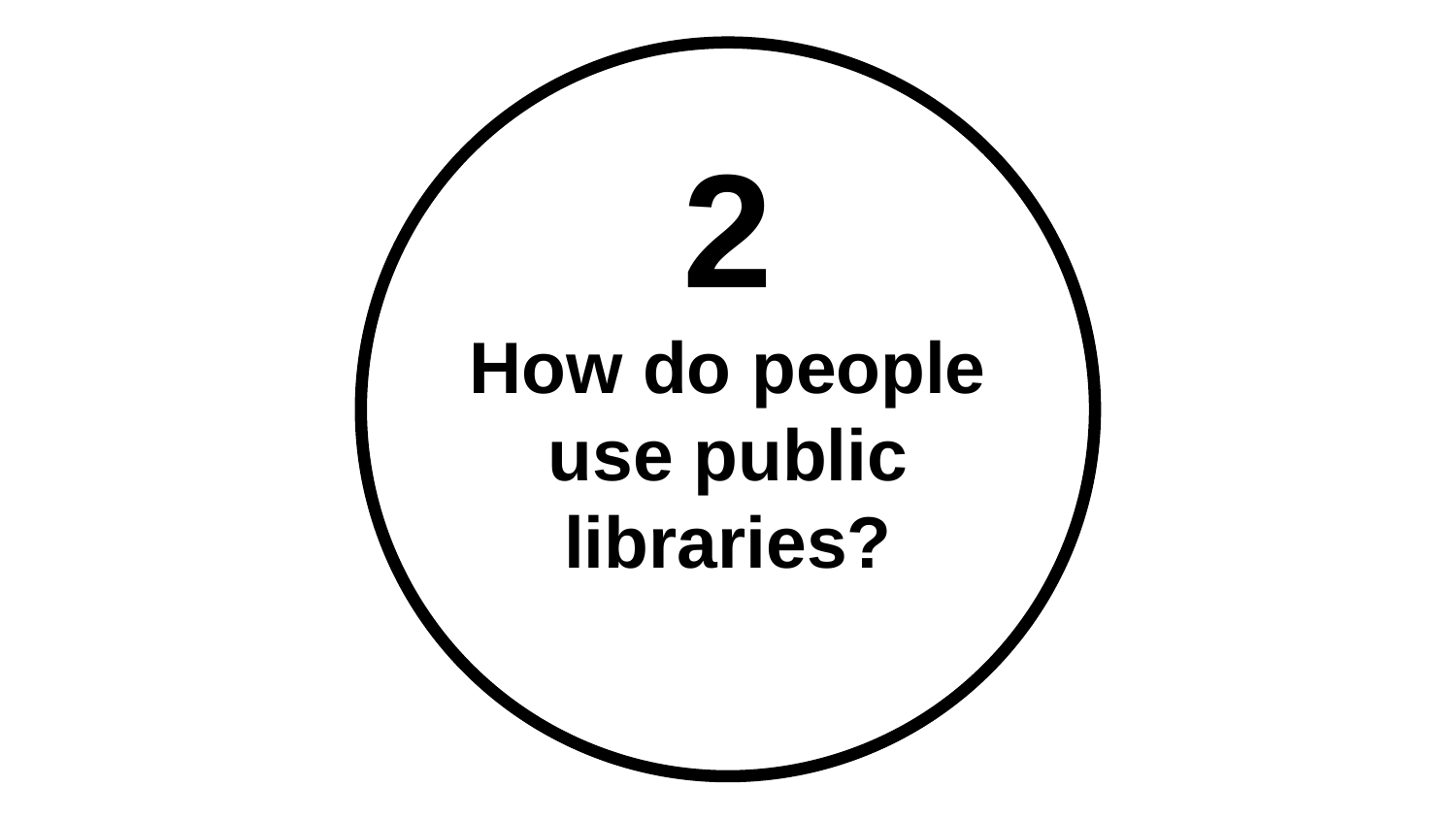

# 2 How do people use public libraries?